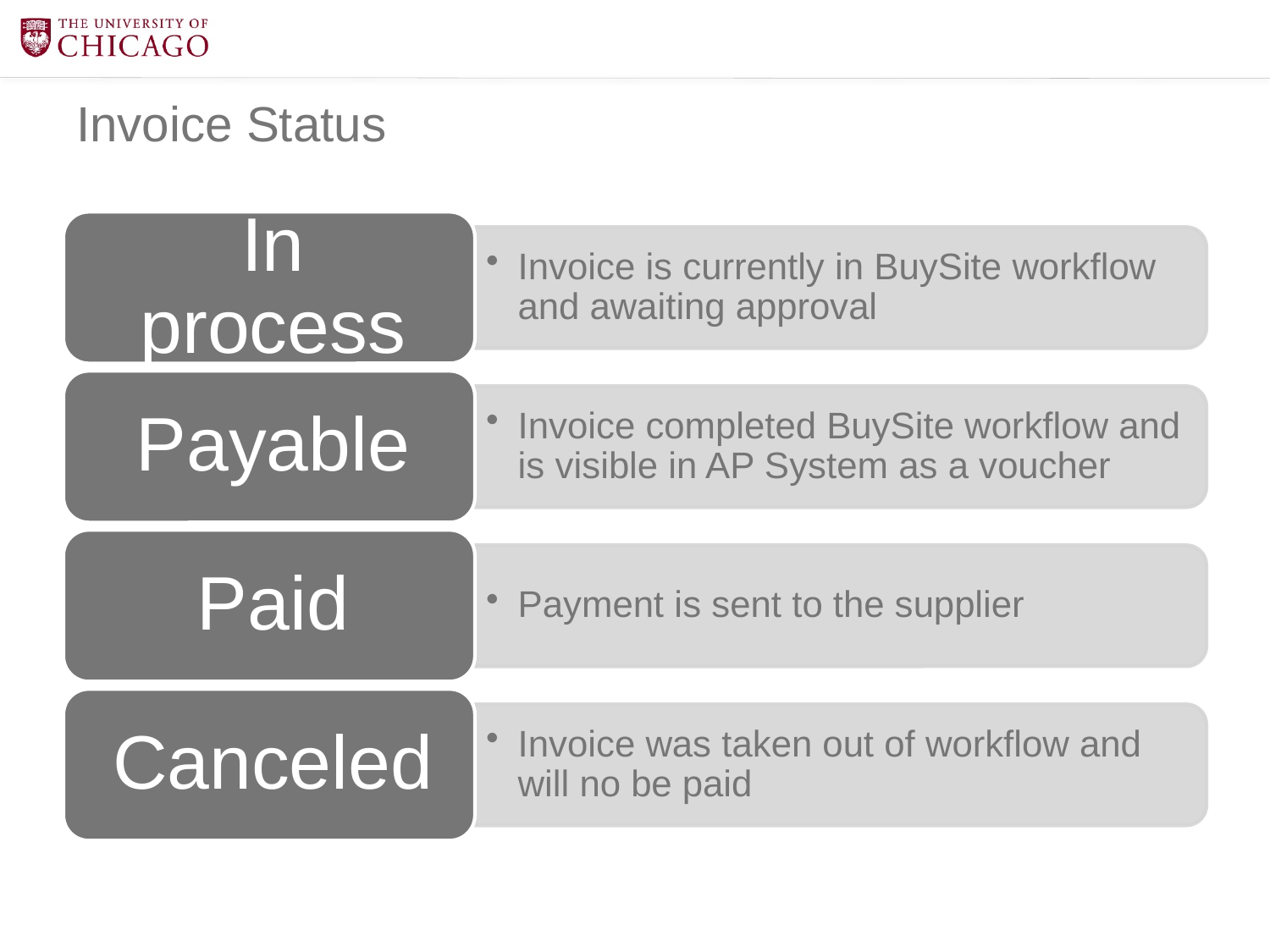

# Invoice Status
Invoice is currently in BuySite workflow and awaiting approval
In process
Invoice completed BuySite workflow and is visible in AP System as a voucher
Payable
Payment is sent to the supplier
Paid
Invoice was taken out of workflow and will no be paid
Canceled